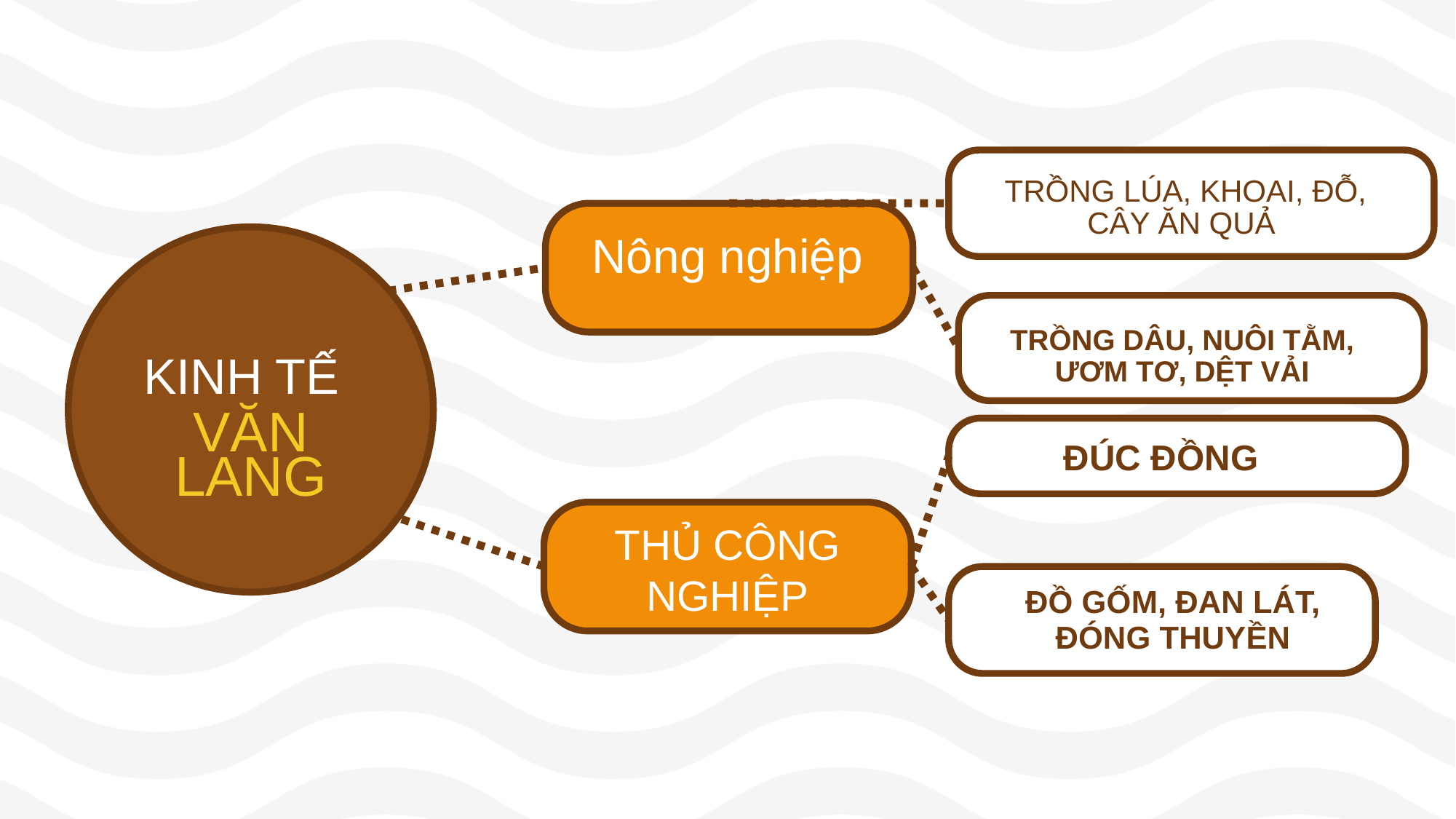

TRỒNG LÚA, KHOAI, ĐỖ, CÂY ĂN QUẢ

Nông nghiệp

TRỒNG DÂU, NUÔI TẰM, ƯƠM TƠ, DỆT VẢI
KINH TẾ

VĂN LANG
ĐÚC ĐỒNG

THỦ CÔNG NGHIỆP

ĐỒ GỐM, ĐAN LÁT, ĐÓNG THUYỀN